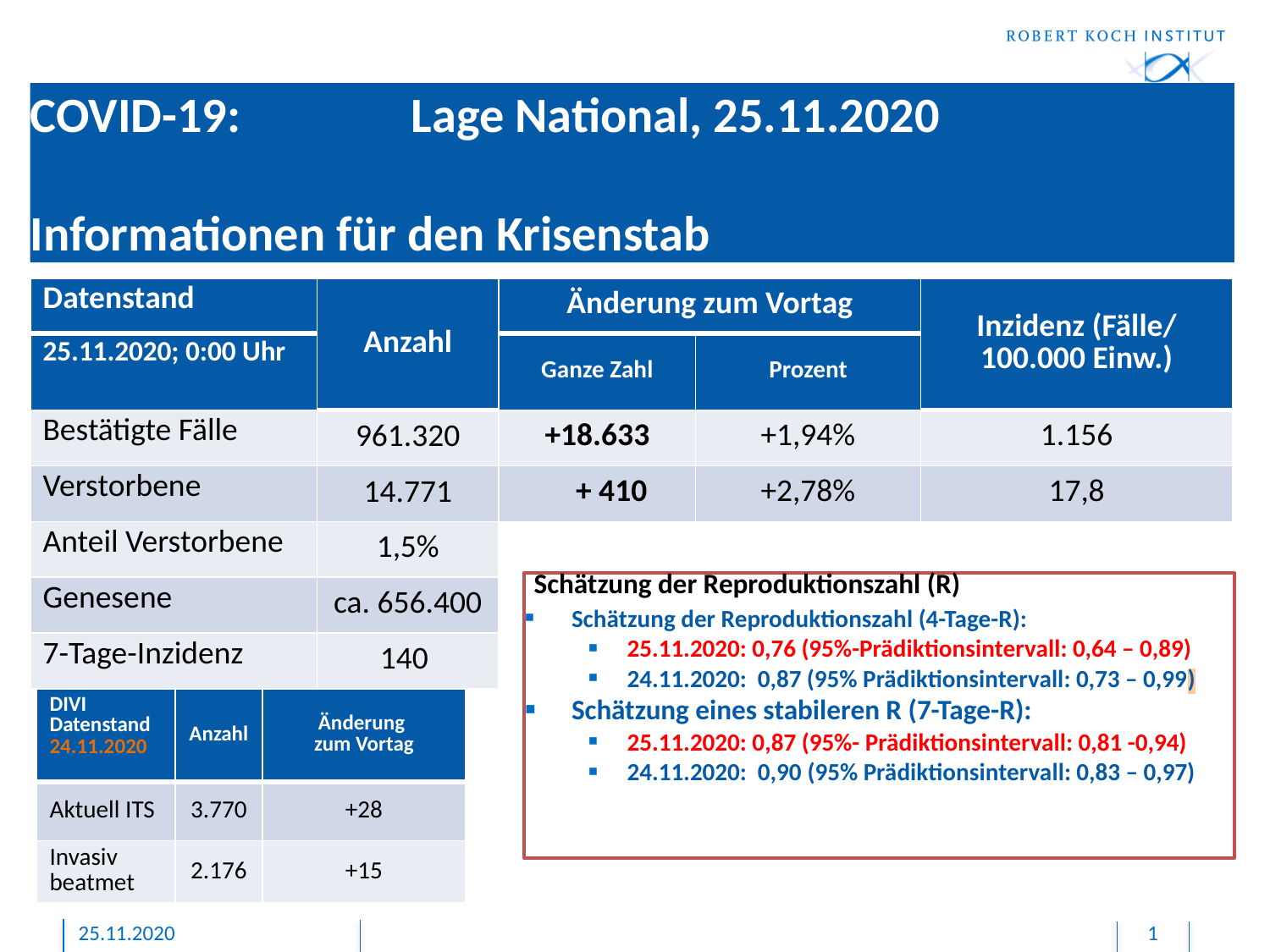

# COVID-19: 		Lage National, 25.11.2020 Informationen für den Krisenstab
| Datenstand | Anzahl | Änderung zum Vortag |  | Inzidenz (Fälle/ 100.000 Einw.) |
| --- | --- | --- | --- | --- |
| 25.11.2020; 0:00 Uhr |  | Ganze Zahl | Prozent |  |
| Bestätigte Fälle | 961.320 | +18.633 | +1,94% | 1.156 |
| Verstorbene | 14.771 | + 410 | +2,78% | 17,8 |
| Anteil Verstorbene | 1,5% |  |  |  |
| Genesene | ca. 656.400 |  |  |  |
| 7-Tage-Inzidenz | 140 |  |  |  |
Schätzung der Reproduktionszahl (R)
Schätzung der Reproduktionszahl (4-Tage-R):
25.11.2020: 0,76 (95%-Prädiktionsintervall: 0,64 – 0,89)
24.11.2020:  0,87 (95% Prädiktionsintervall: 0,73 – 0,99)
Schätzung eines stabileren R (7-Tage-R):
25.11.2020: 0,87 (95%- Prädiktionsintervall: 0,81 -0,94)
24.11.2020:  0,90 (95% Prädiktionsintervall: 0,83 – 0,97)

| DIVI Datenstand 24.11.2020 | Anzahl | Änderung zum Vortag |
| --- | --- | --- |
| Aktuell ITS | 3.770 | +28 |
| Invasiv beatmet | 2.176 | +15 |
25.11.2020

1